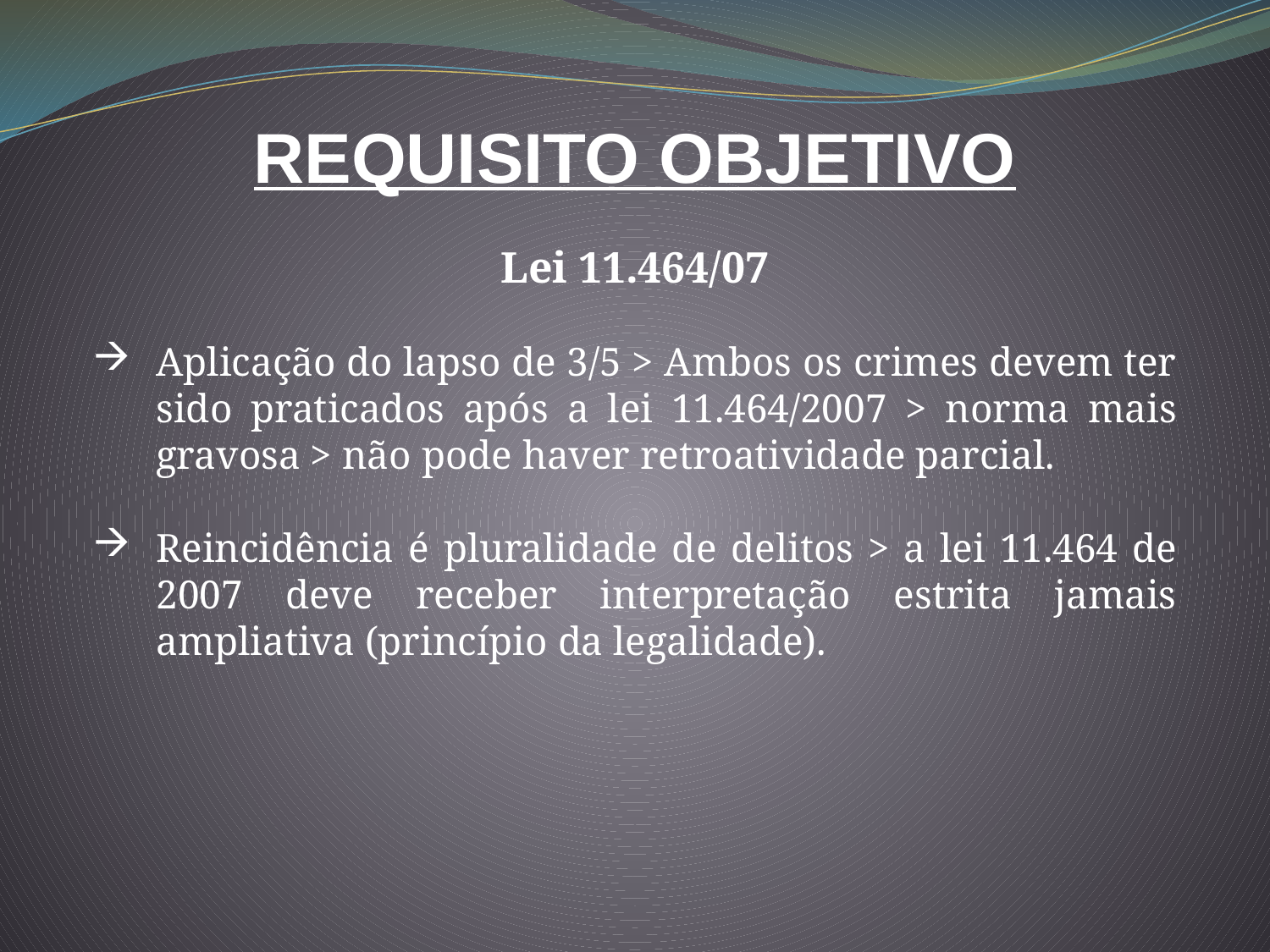

REQUISITO OBJETIVO

Lei 11.464/07

Aplicação do lapso de 3/5 > Ambos os crimes devem ter sido praticados após a lei 11.464/2007 > norma mais gravosa > não pode haver retroatividade parcial.

Reincidência é pluralidade de delitos > a lei 11.464 de 2007 deve receber interpretação estrita jamais ampliativa (princípio da legalidade).